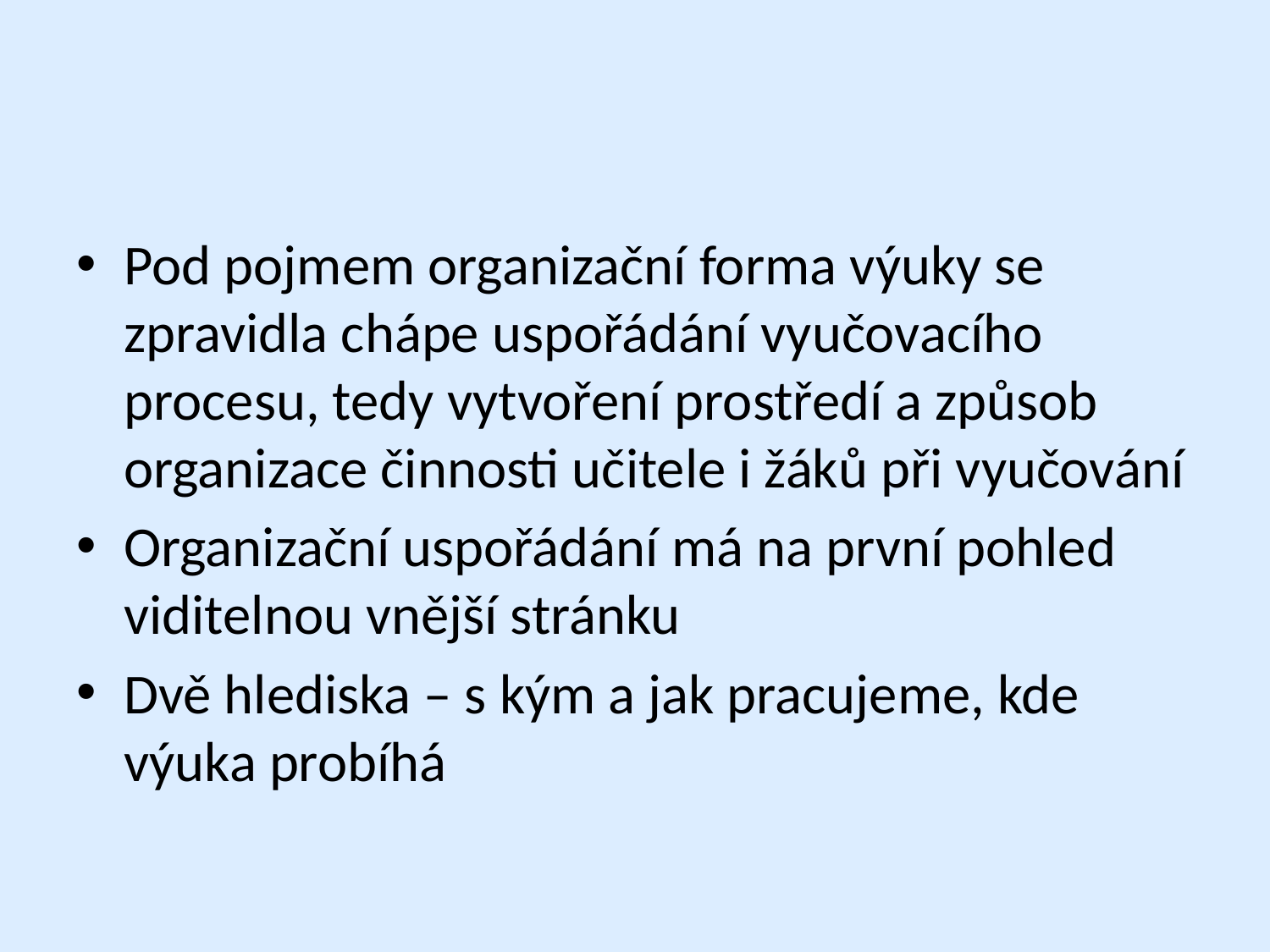

#
Pod pojmem organizační forma výuky se zpravidla chápe uspořádání vyučovacího procesu, tedy vytvoření prostředí a způsob organizace činnosti učitele i žáků při vyučování
Organizační uspořádání má na první pohled viditelnou vnější stránku
Dvě hlediska – s kým a jak pracujeme, kde výuka probíhá